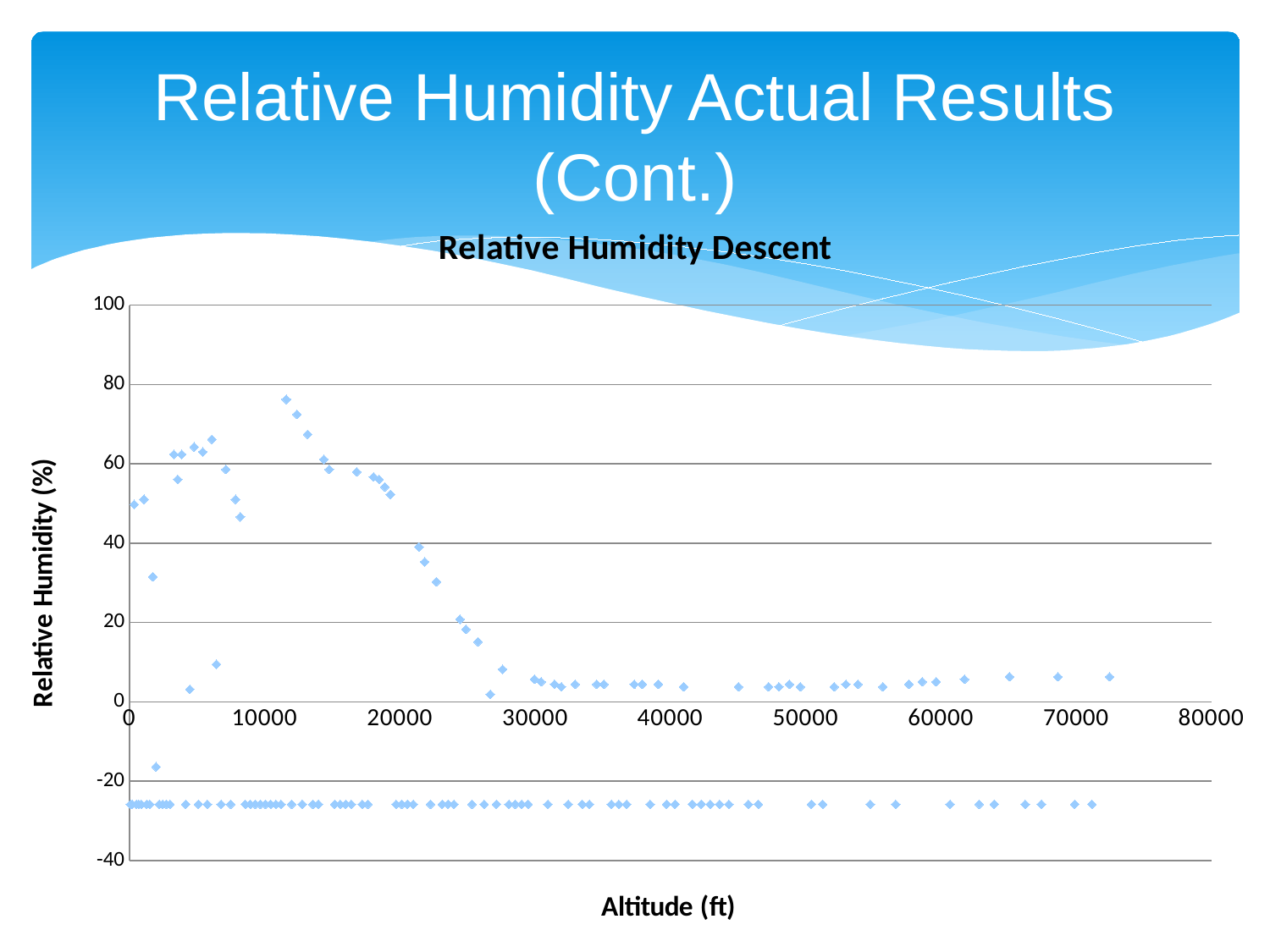

# Relative Humidity Actual Results (Cont.)

### Chart: Relative Humidity Descent

| Category |  |
|---|---|